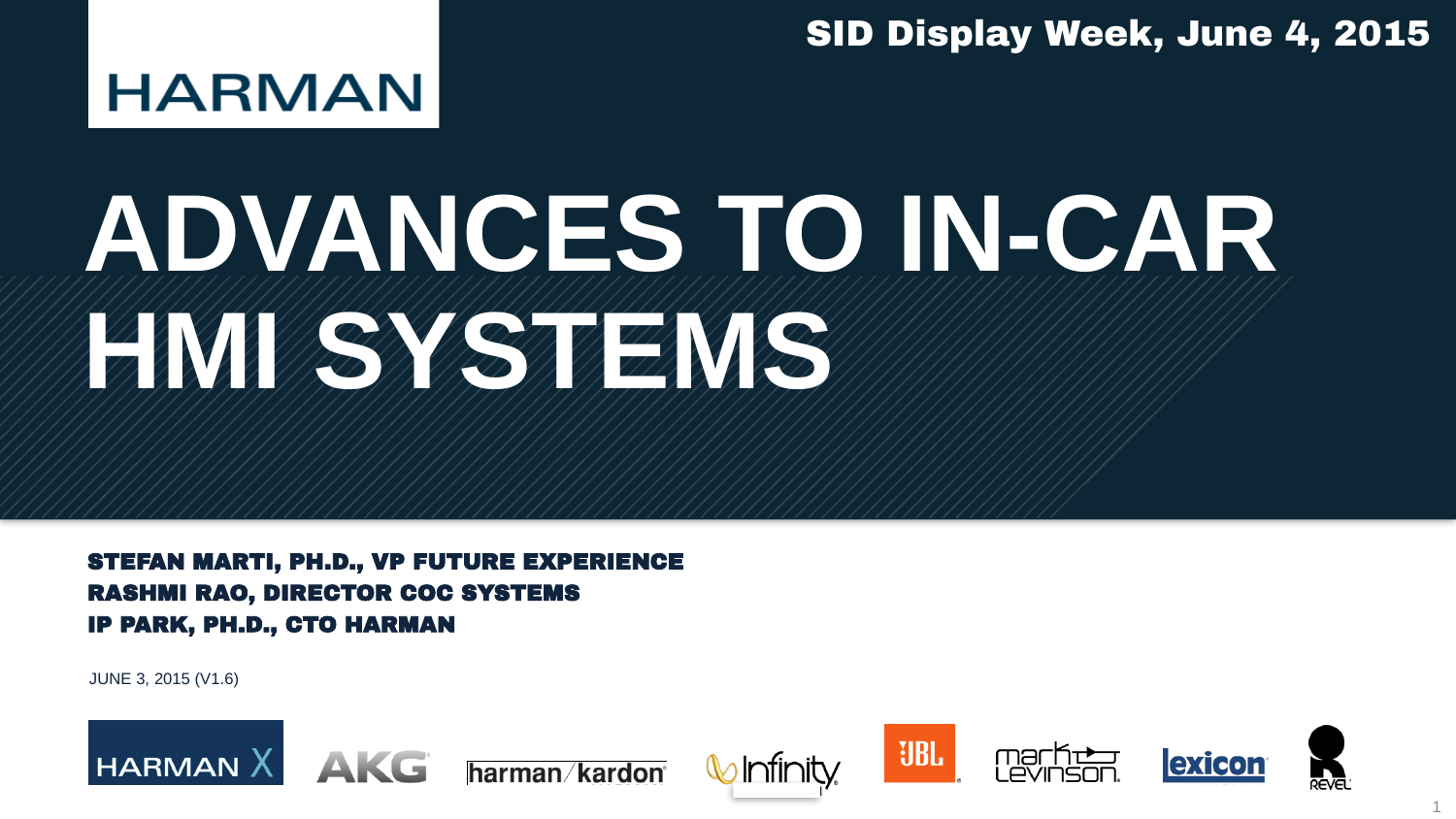

SID Display Week, June 4, 2015
# Advances to In-Car HMI Systems
Stefan Marti, Ph.D., VP Future Experience
Rashmi Rao, Director CoC Systems
IP Park, Ph.D., CTO Harman
JUNE 3, 2015 (V1.6)
1